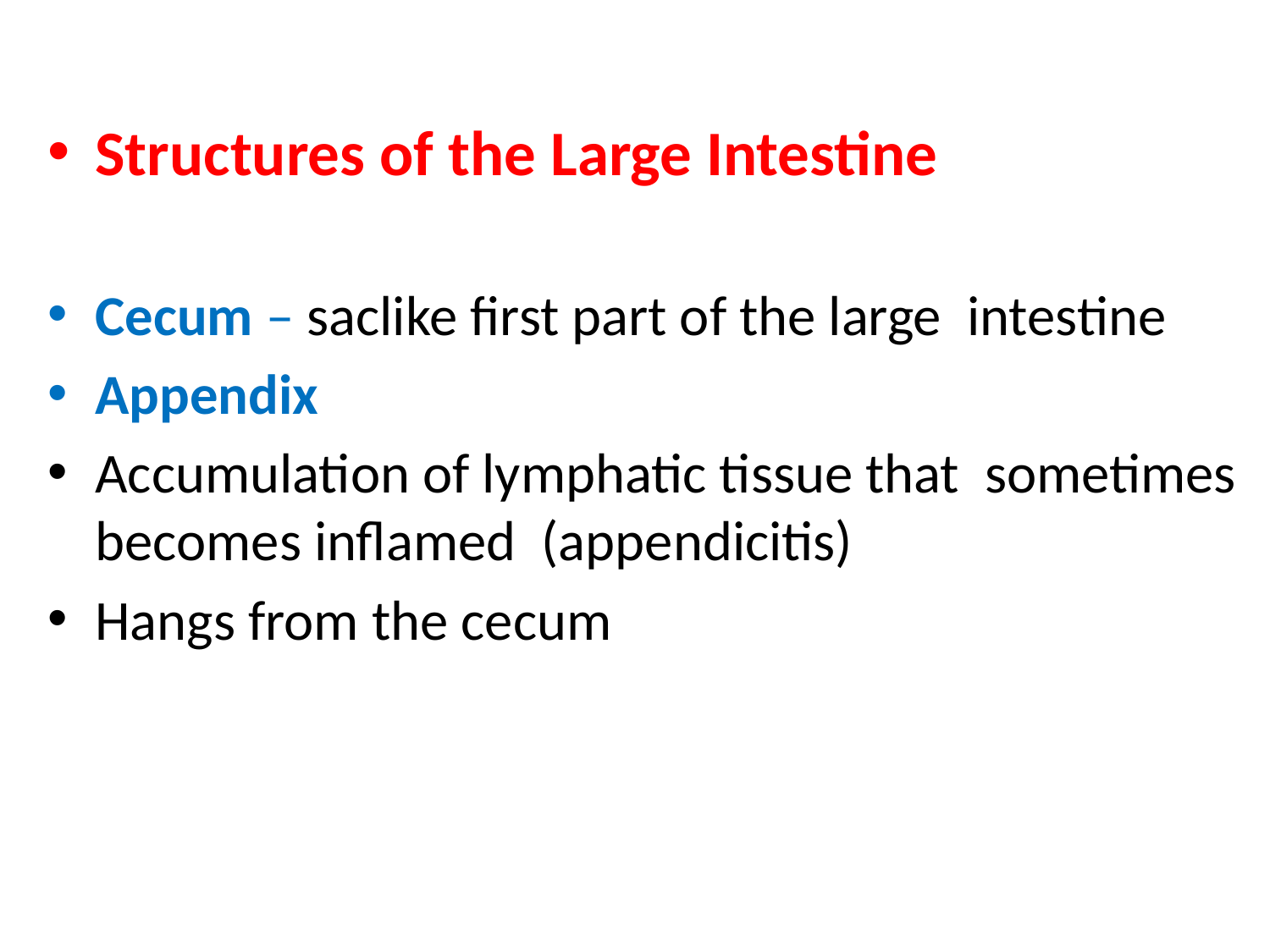

#
Structures of the Large Intestine

Cecum – saclike first part of the large  intestine
Appendix
Accumulation of lymphatic tissue that  sometimes becomes inflamed  (appendicitis)
Hangs from the cecum